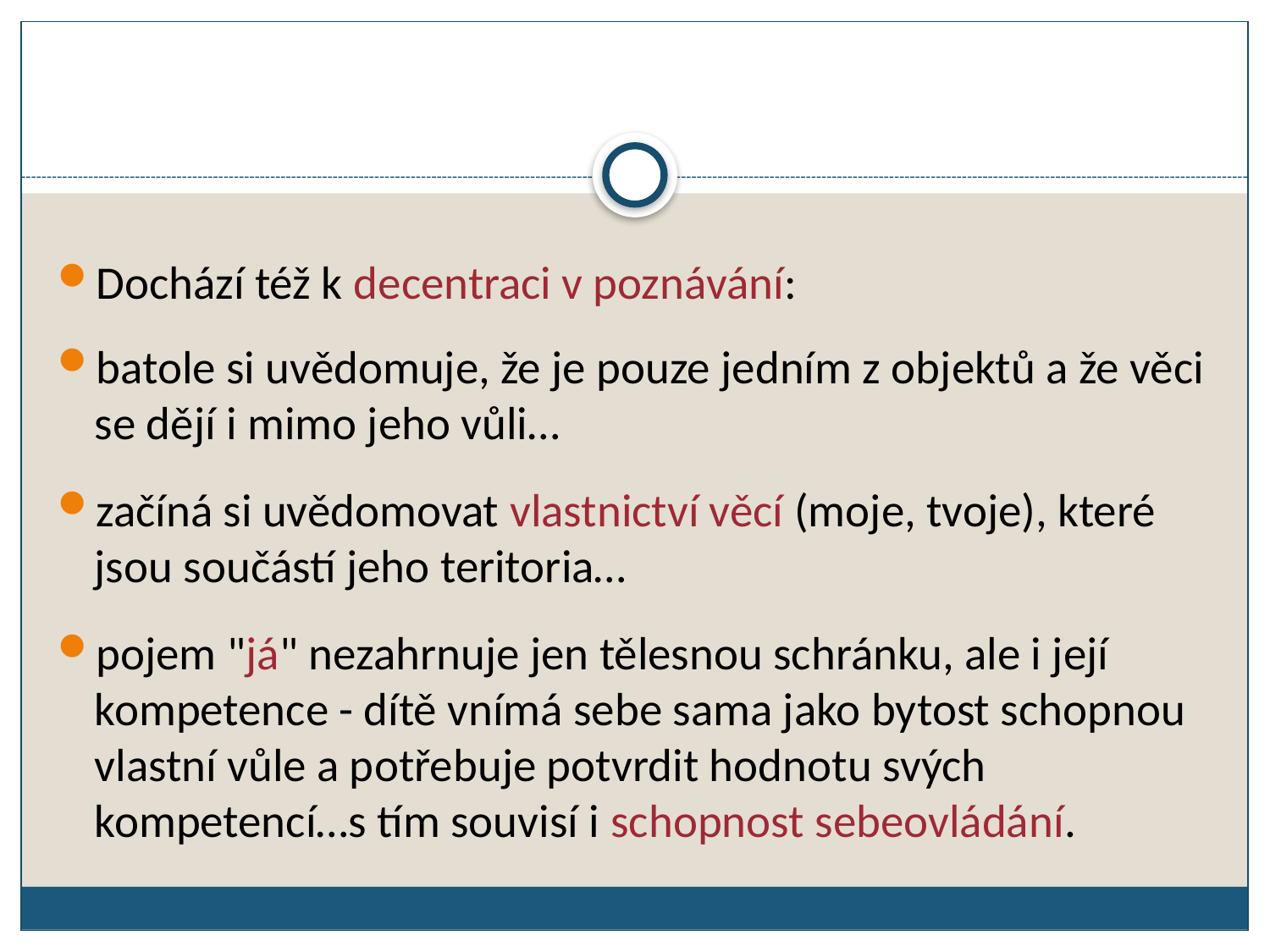

Dochází též k decentraci v poznávání:

batole si uvědomuje, že je pouze jedním z objektů a že věci se dějí i mimo jeho vůli…

začíná si uvědomovat vlastnictví věcí (moje, tvoje), které jsou součástí jeho teritoria…

pojem "já" nezahrnuje jen tělesnou schránku, ale i její kompetence - dítě vnímá sebe sama jako bytost schopnou vlastní vůle a potřebuje potvrdit hodnotu svých kompetencí…s tím souvisí i schopnost sebeovládání.